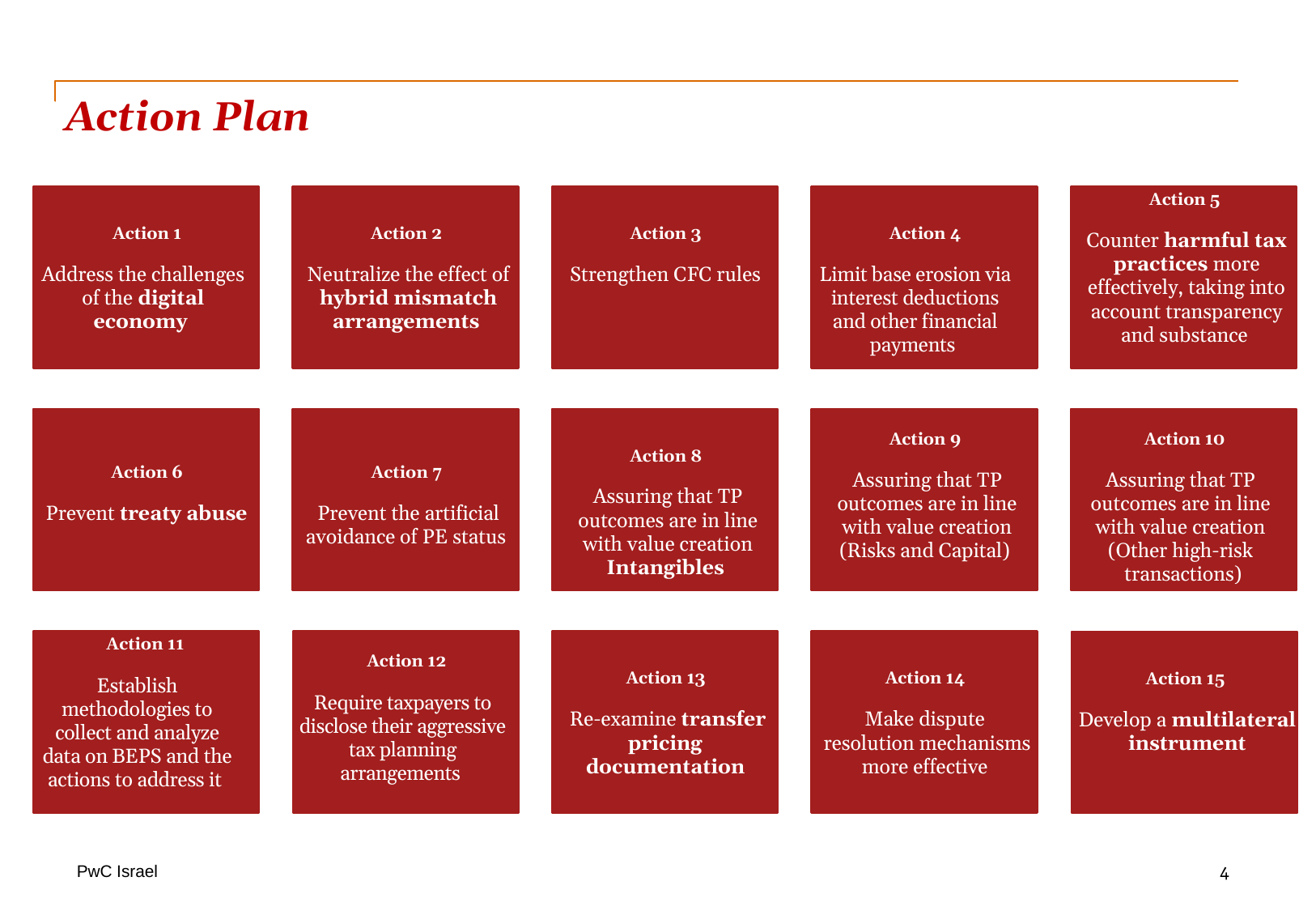

# Action Plan

Action 1
Address the challenges of the digital economy

Action 2
Neutralize the effect of hybrid mismatch arrangements

Action 3
Strengthen CFC rules

Action 4
Limit base erosion via interest deductions and other financial payments
Action 5
Counter harmful tax practices more effectively, taking into account transparency and substance

Action 6
Prevent treaty abuse

Action 7
Prevent the artificial avoidance of PE status

Action 8
Assuring that TP outcomes are in line with value creation Intangibles

Action 9
Assuring that TP outcomes are in line with value creation (Risks and Capital)

Action 10
Assuring that TP outcomes are in line with value creation (Other high-risk transactions)
Action 11
Establish methodologies to collect and analyze data on BEPS and the actions to address it

Action 12
Require taxpayers to disclose their aggressive tax planning arrangements

Action 13
Re-examine transfer pricing
documentation

Action 14
Make dispute
resolution mechanisms more effective

Action 15
Develop a multilateral instrument